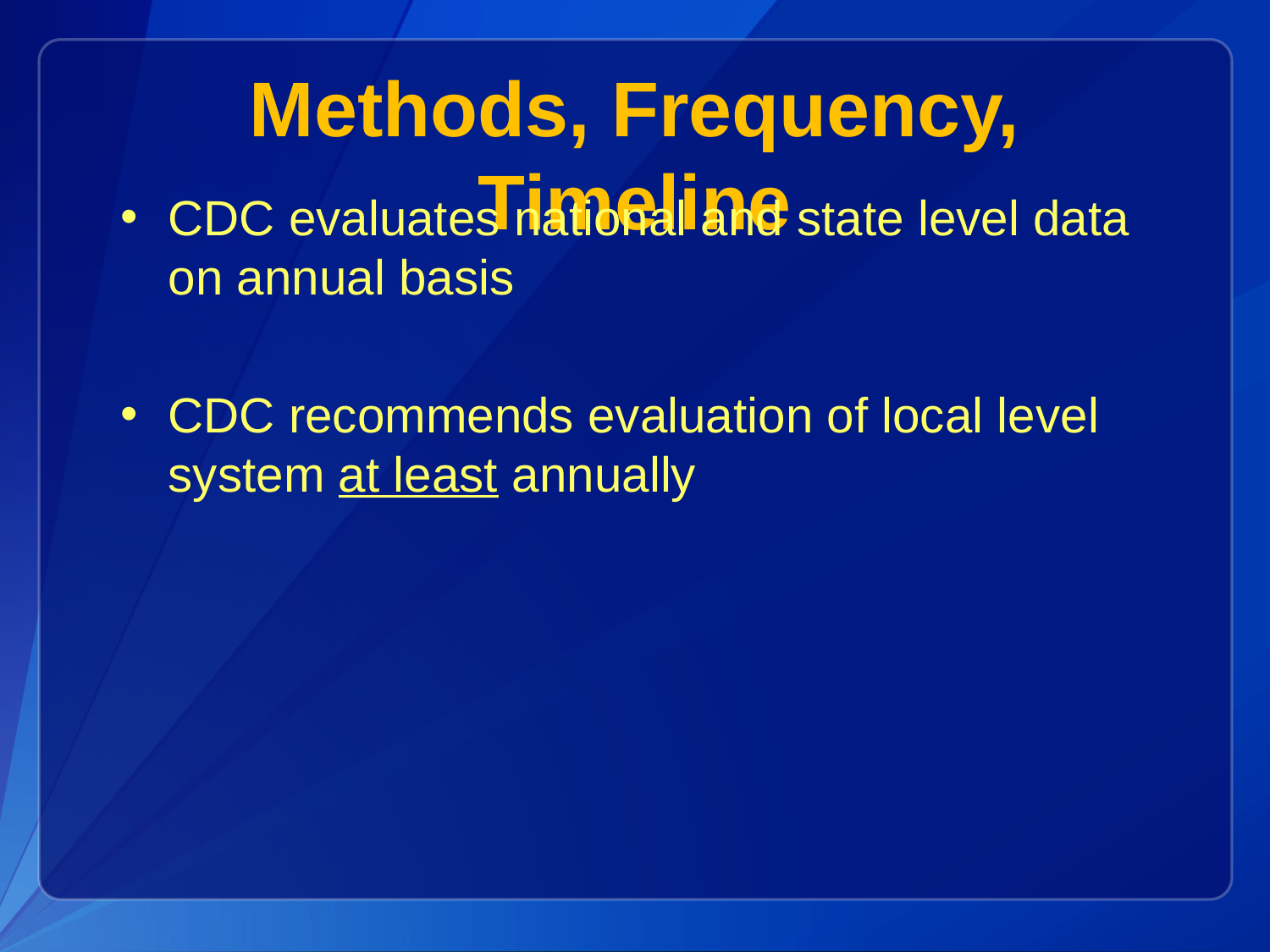

# Methods, Frequency, Timeline
CDC evaluates national and state level data on annual basis

CDC recommends evaluation of local level system at least annually